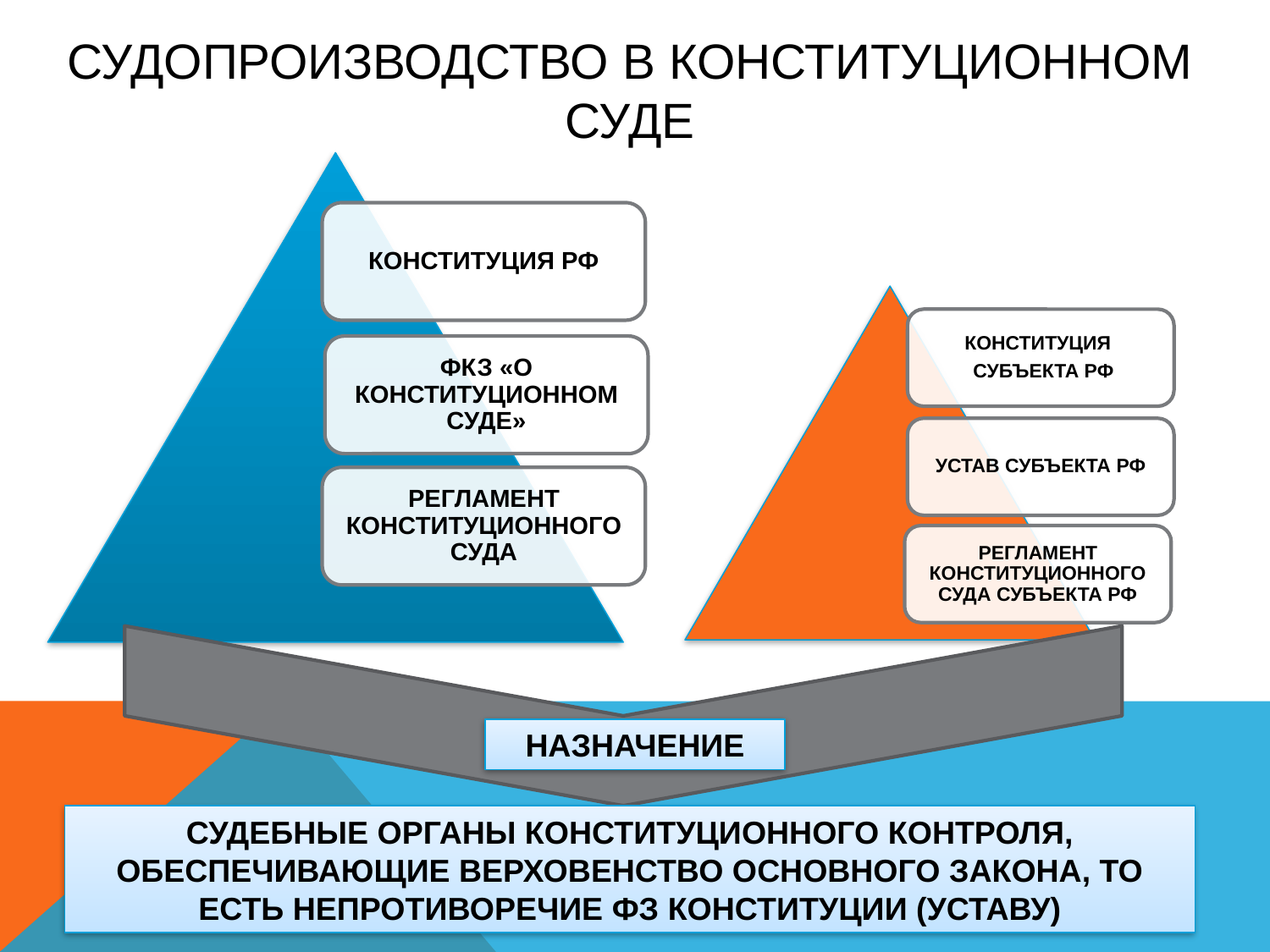

# СУДОПРОИЗВОДСТВО В КОНСТИТУЦИОННОМ СУДЕ
КОНСТИТУЦИЯ РФ
ФКЗ «О КОНСТИТУЦИОННОМ СУДЕ»
РЕГЛАМЕНТ КОНСТИТУЦИОННОГО СУДА

КОНСТИТУЦИЯ
 СУБЪЕКТА РФ
УСТАВ СУБЪЕКТА РФ
РЕГЛАМЕНТ КОНСТИТУЦИОННОГО СУДА СУБЪЕКТА РФ
НАЗНАЧЕНИЕ
СУДЕБНЫЕ ОРГАНЫ КОНСТИТУЦИОННОГО КОНТРОЛЯ, ОБЕСПЕЧИВАЮЩИЕ ВЕРХОВЕНСТВО ОСНОВНОГО ЗАКОНА, ТО ЕСТЬ НЕПРОТИВОРЕЧИЕ ФЗ КОНСТИТУЦИИ (УСТАВУ)